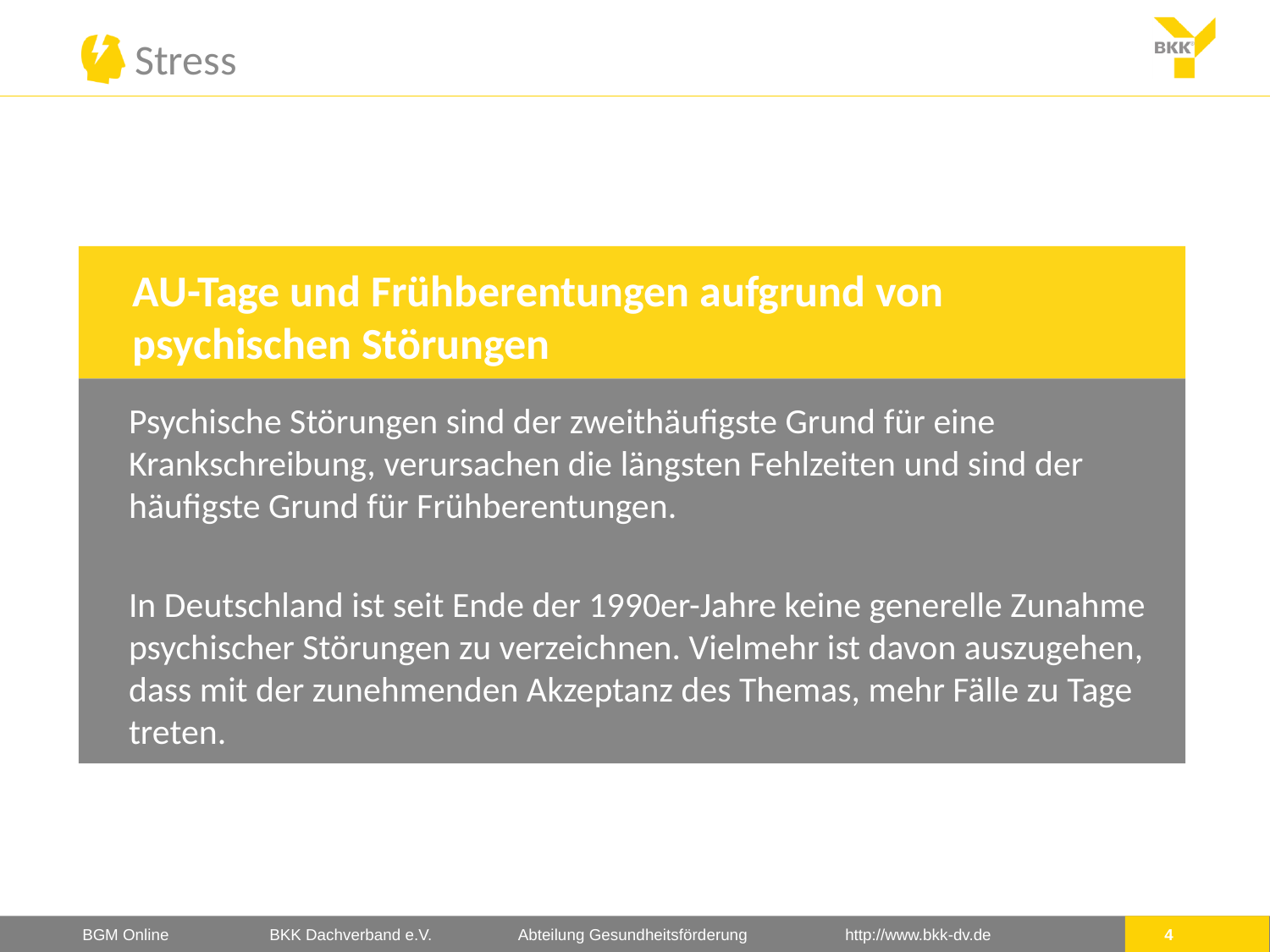

AU-Tage und Frühberentungen aufgrund von psychischen Störungen
Psychische Störungen sind der zweithäufigste Grund für eine Krankschreibung, verursachen die längsten Fehlzeiten und sind der häufigste Grund für Frühberentungen.

In Deutschland ist seit Ende der 1990er-Jahre keine generelle Zunahme psychischer Störungen zu verzeichnen. Vielmehr ist davon auszugehen, dass mit der zunehmenden Akzeptanz des Themas, mehr Fälle zu Tage treten.